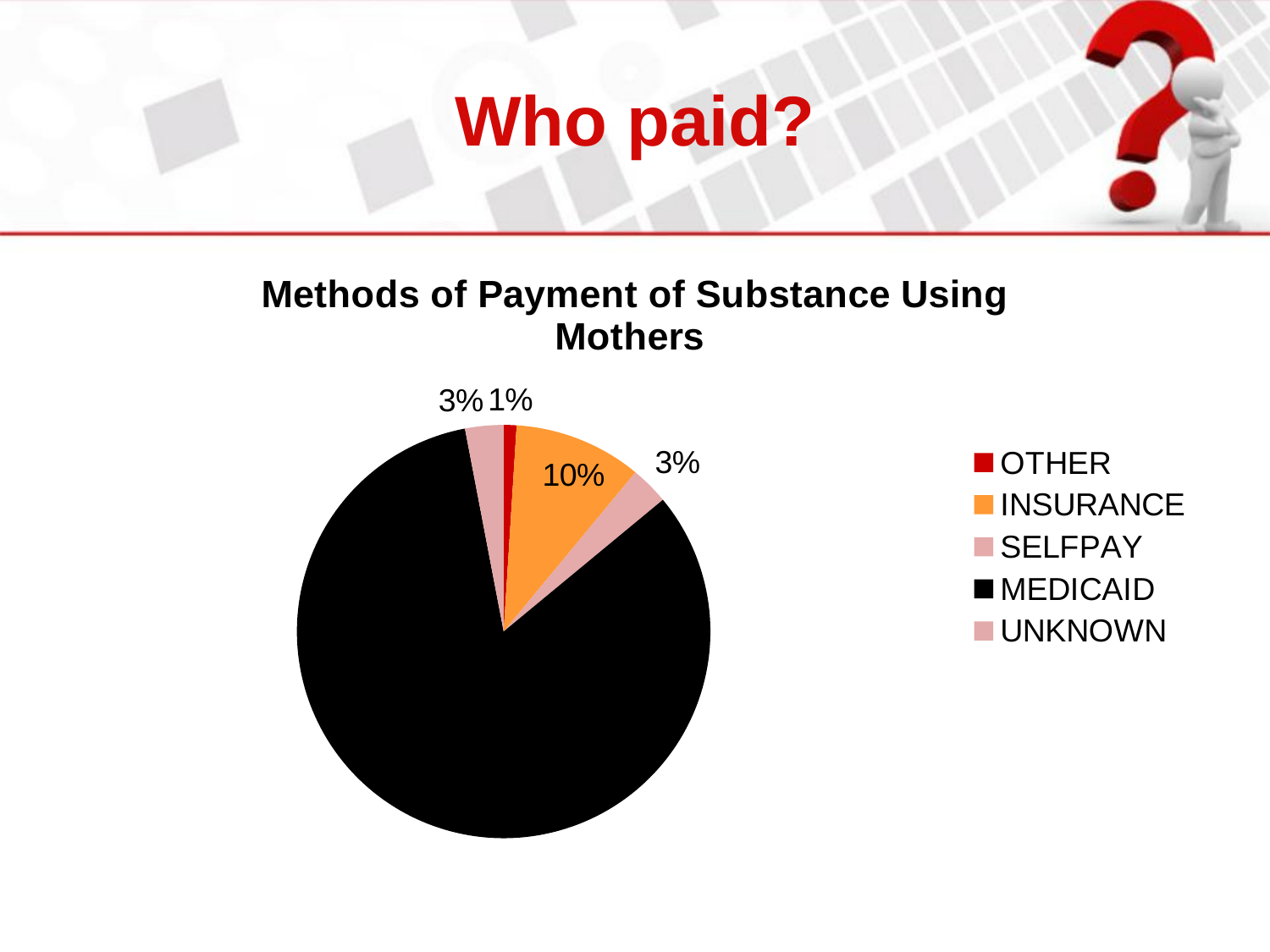

# Who paid?

### Chart: Methods of Payment of Substance Using Mothers

| Category |  |
|---|---|
| OTHER | 1.0 |
| INSURANCE | 10.0 |
| SELFPAY | 3.0 |
| MEDICAID | 83.0 |
| UNKNOWN | 3.0 |